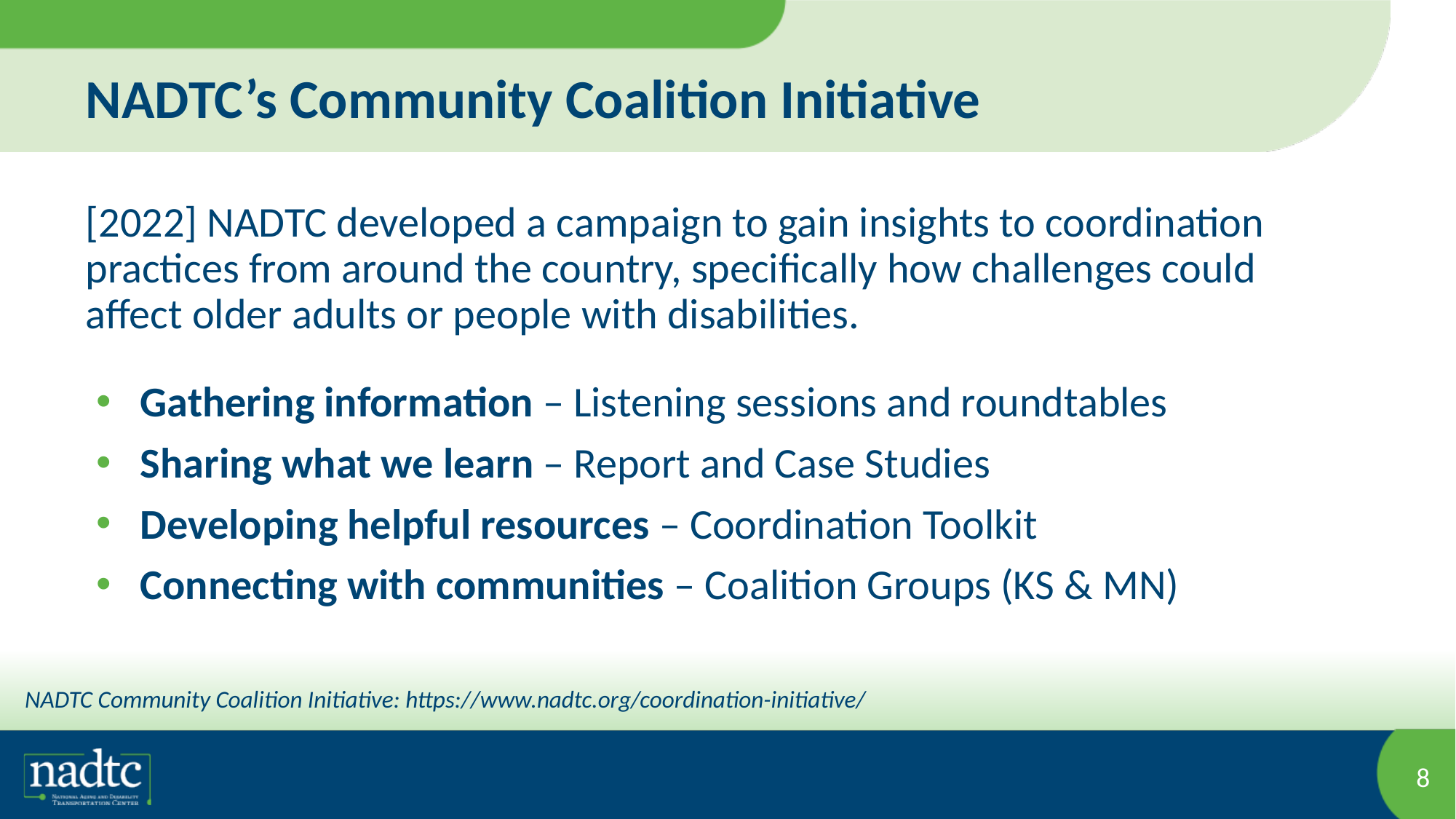

# NADTC’s Community Coalition Initiative
[2022] NADTC developed a campaign to gain insights to coordination practices from around the country, specifically how challenges could affect older adults or people with disabilities.
Gathering information – Listening sessions and roundtables
Sharing what we learn – Report and Case Studies
Developing helpful resources – Coordination Toolkit
Connecting with communities – Coalition Groups (KS & MN)

NADTC Community Coalition Initiative: https://www.nadtc.org/coordination-initiative/
8